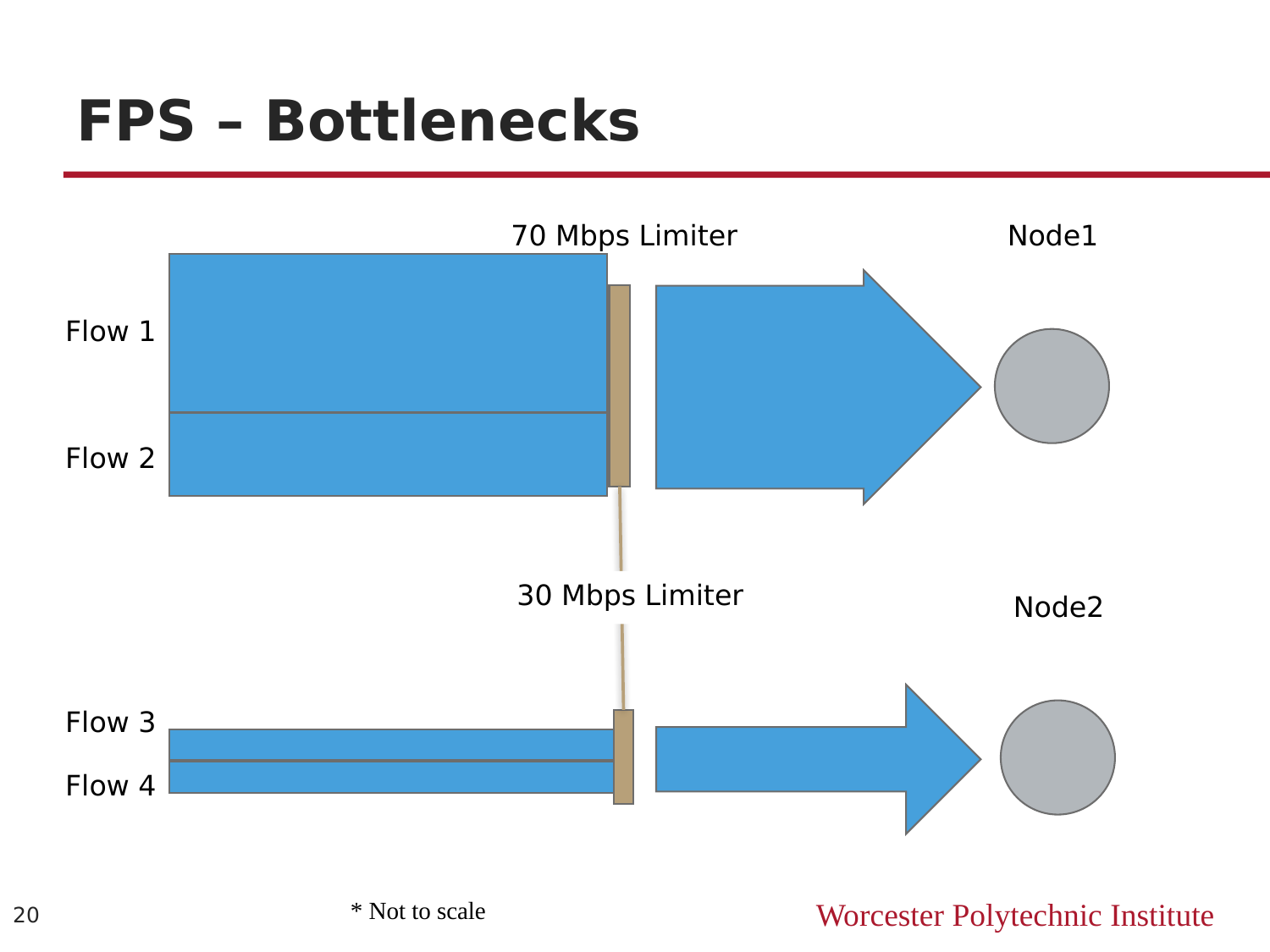

# FPS – Bottlenecks
70 Mbps Limiter
Node1

Flow 1

Flow 2
30 Mbps Limiter
Node2

Flow 3

Flow 4

20
* Not to scale